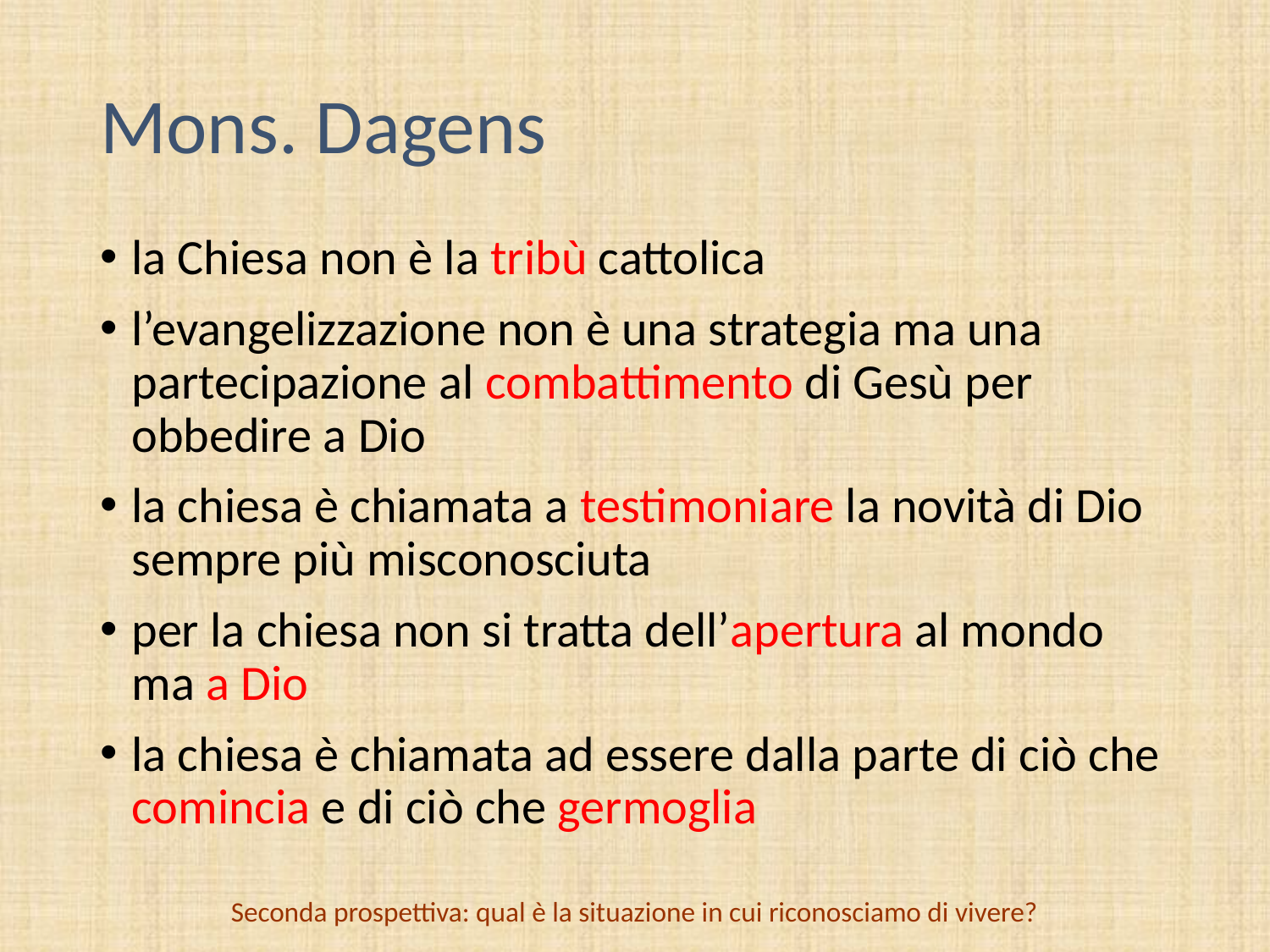

# Mons. Dagens
la Chiesa non è la tribù cattolica
l’evangelizzazione non è una strategia ma una partecipazione al combattimento di Gesù per obbedire a Dio
la chiesa è chiamata a testimoniare la novità di Dio sempre più misconosciuta
per la chiesa non si tratta dell’apertura al mondo ma a Dio
la chiesa è chiamata ad essere dalla parte di ciò che comincia e di ciò che germoglia

Seconda prospettiva: qual è la situazione in cui riconosciamo di vivere?